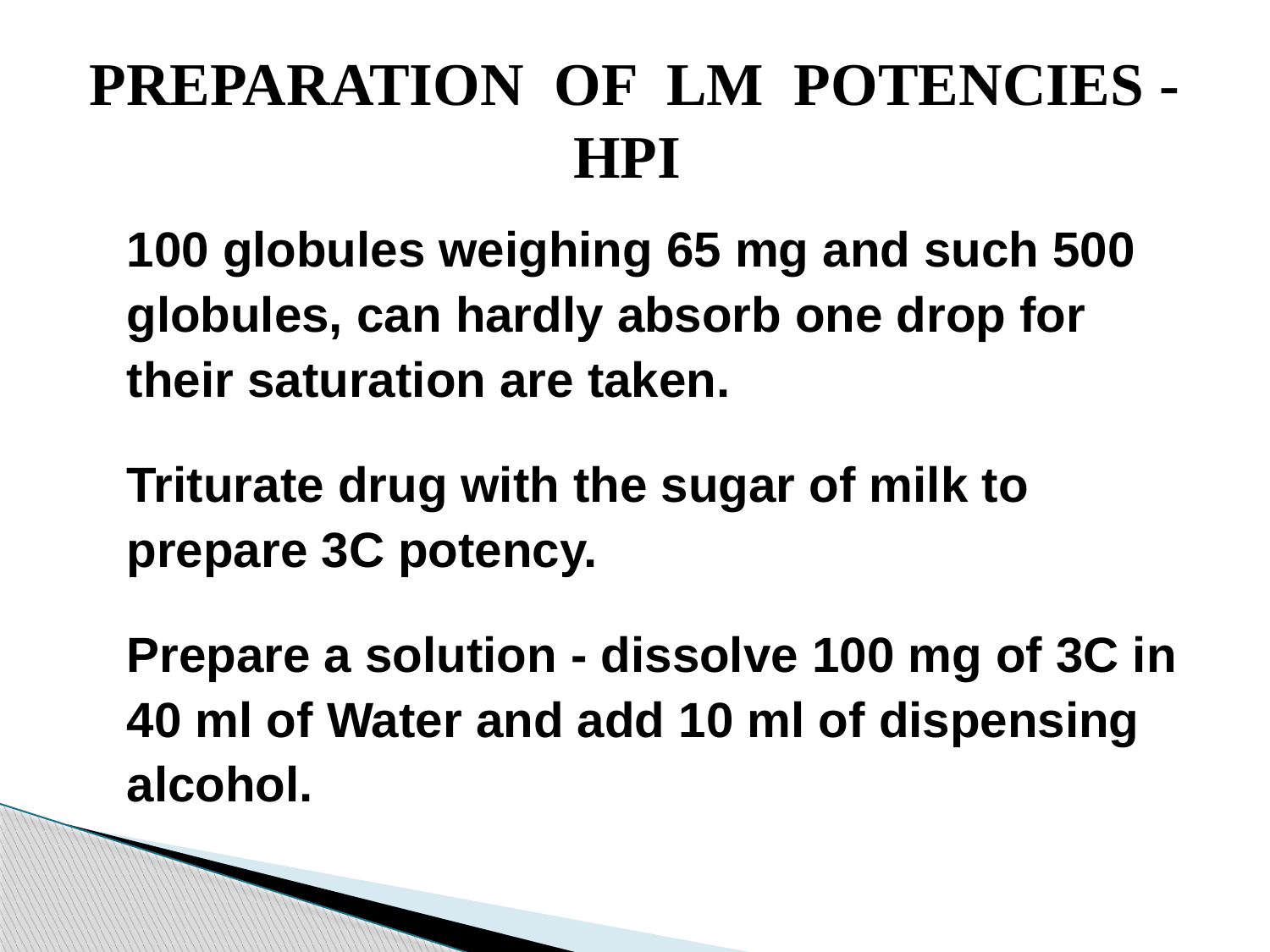

# PREPARATION  OF  LM  POTENCIES - HPI
100 globules weighing 65 mg and such 500 globules, can hardly absorb one drop for their saturation are taken.

Triturate drug with the sugar of milk to prepare 3C potency.

Prepare a solution - dissolve 100 mg of 3C in 40 ml of Water and add 10 ml of dispensing alcohol. Call it ‘ mother solution ’.